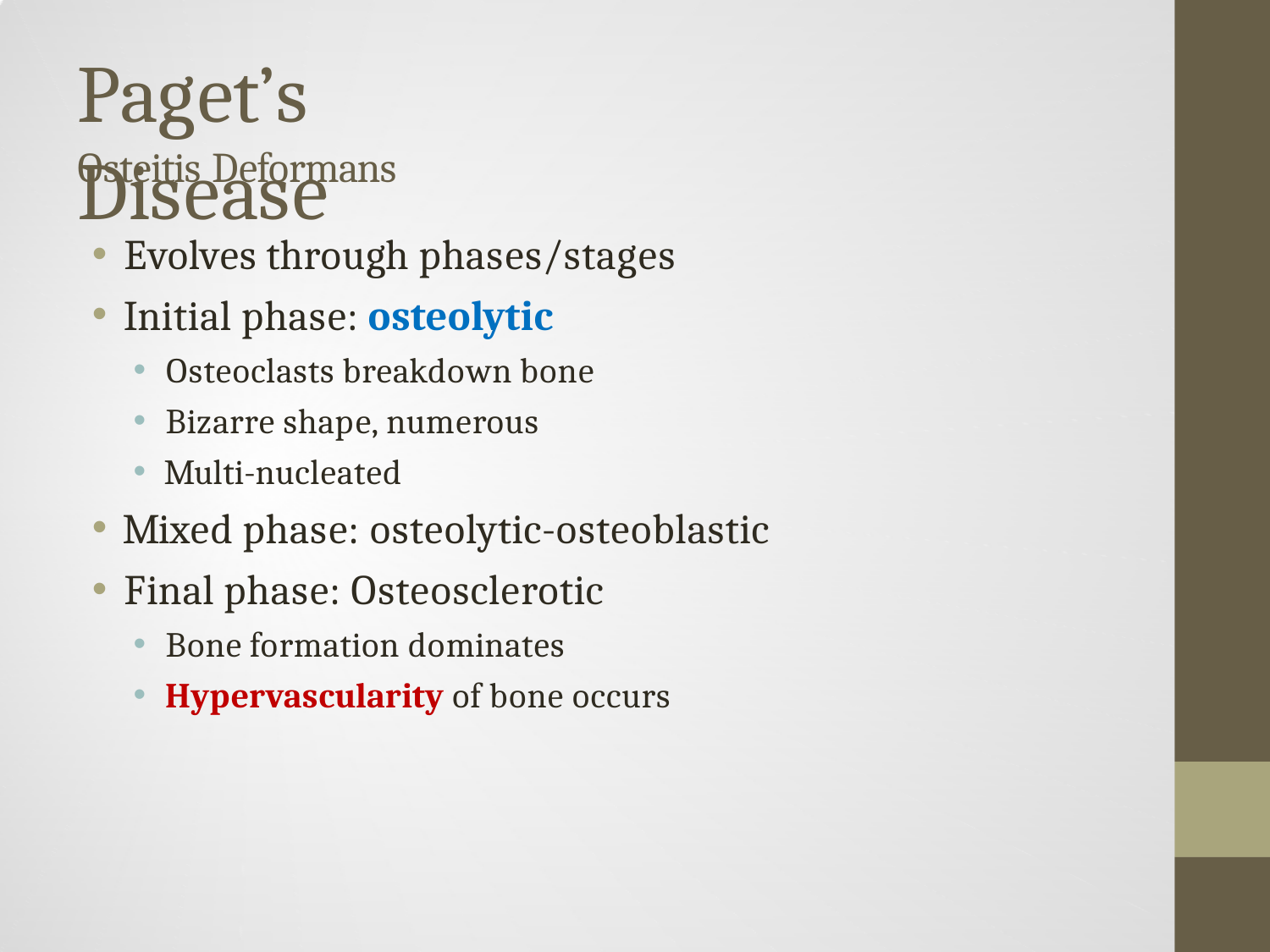

# Paget’s Disease
Osteitis Deformans
Evolves through phases/stages
Initial phase: osteolytic
Osteoclasts breakdown bone
Bizarre shape, numerous
Multi-nucleated
Mixed phase: osteolytic-osteoblastic
Final phase: Osteosclerotic
Bone formation dominates
Hypervascularity of bone occurs